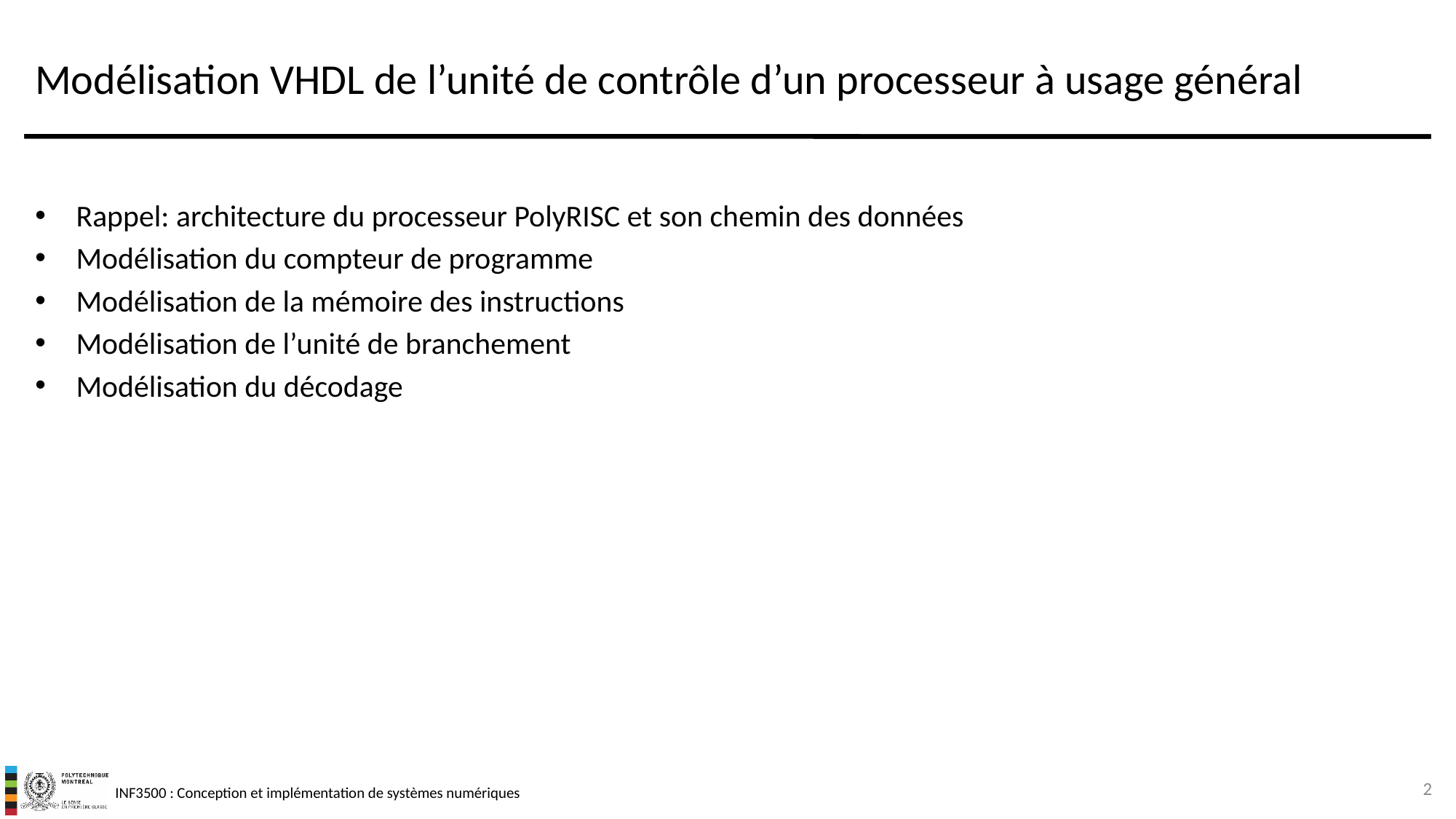

# Modélisation VHDL de l’unité de contrôle d’un processeur à usage général
Rappel: architecture du processeur PolyRISC et son chemin des données
Modélisation du compteur de programme
Modélisation de la mémoire des instructions
Modélisation de l’unité de branchement
Modélisation du décodage
2